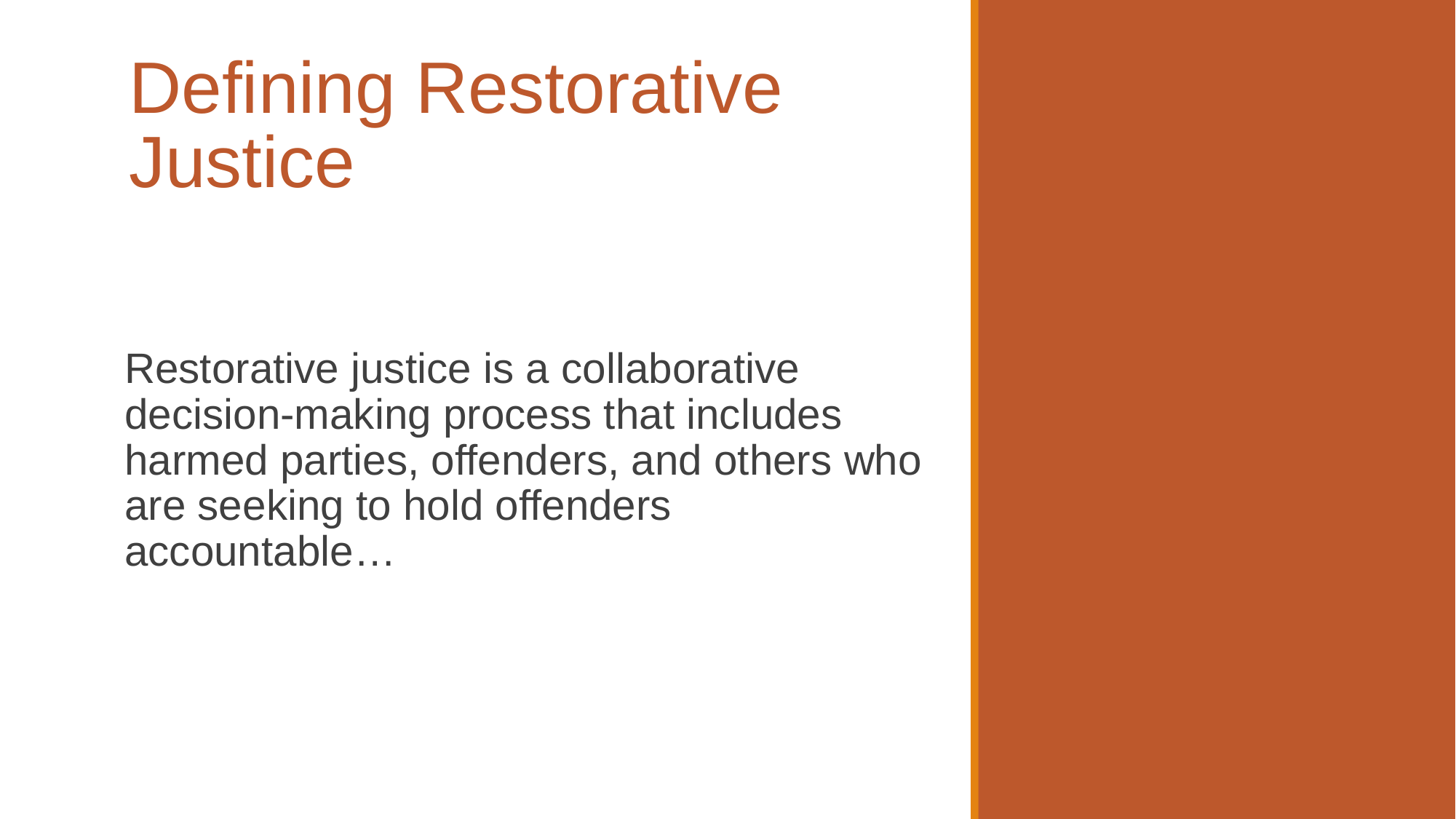

# Defining Restorative Justice

Restorative justice is a collaborative decision-making process that includes harmed parties, offenders, and others who are seeking to hold offenders accountable…